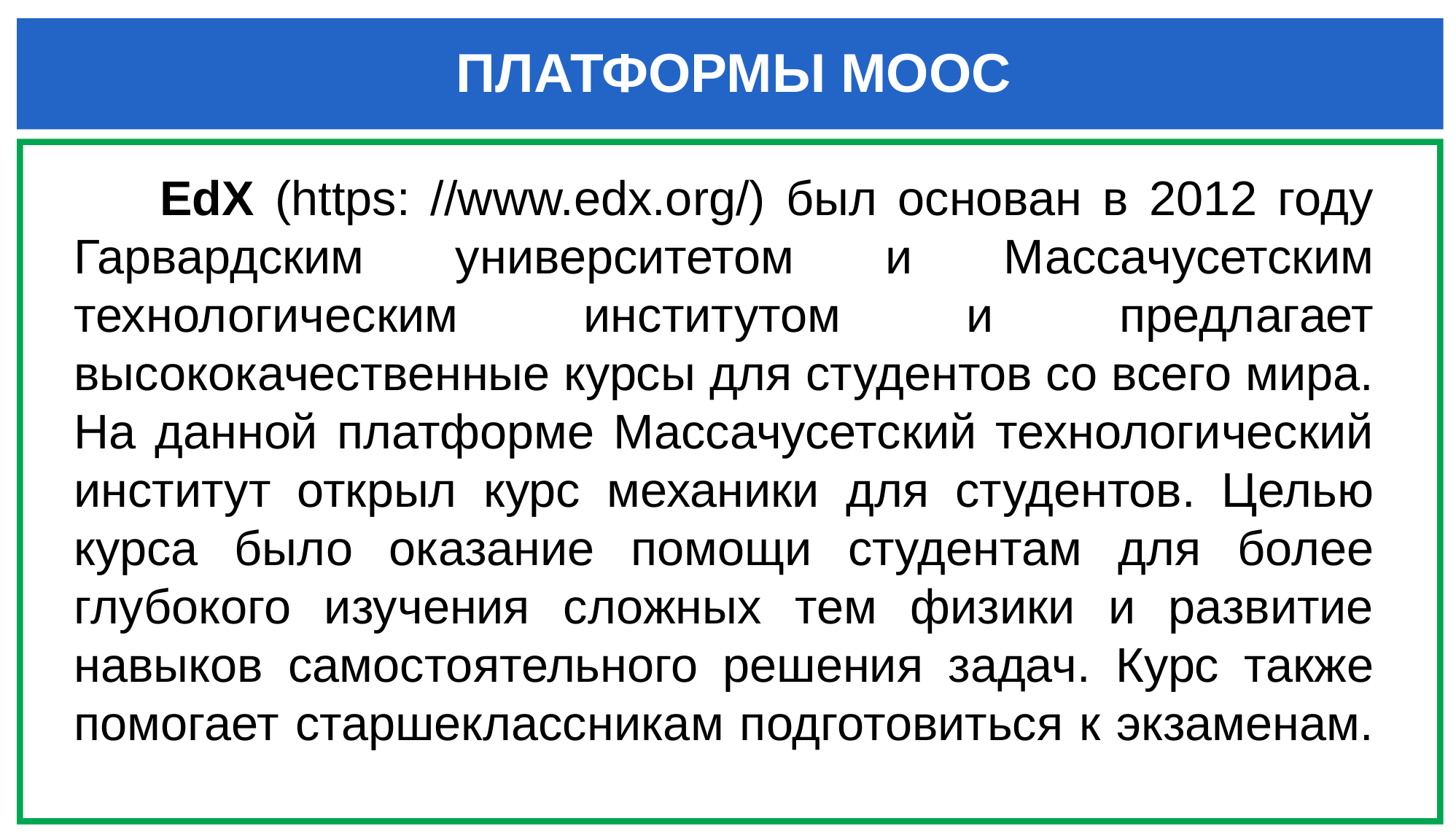

ПЛАТФОРМЫ МООС
EdX (https: //www.edx.org/) был основан в 2012 году Гарвардским университетом и Массачусетским технологическим институтом и предлагает высококачественные курсы для студентов со всего мира. На данной платформе Массачусетский технологический институт открыл курс механики для студентов. Целью курса было оказание помощи студентам для более глубокого изучения сложных тем физики и развитие навыков самостоятельного решения задач. Курс также помогает старшеклассникам подготовиться к экзаменам.